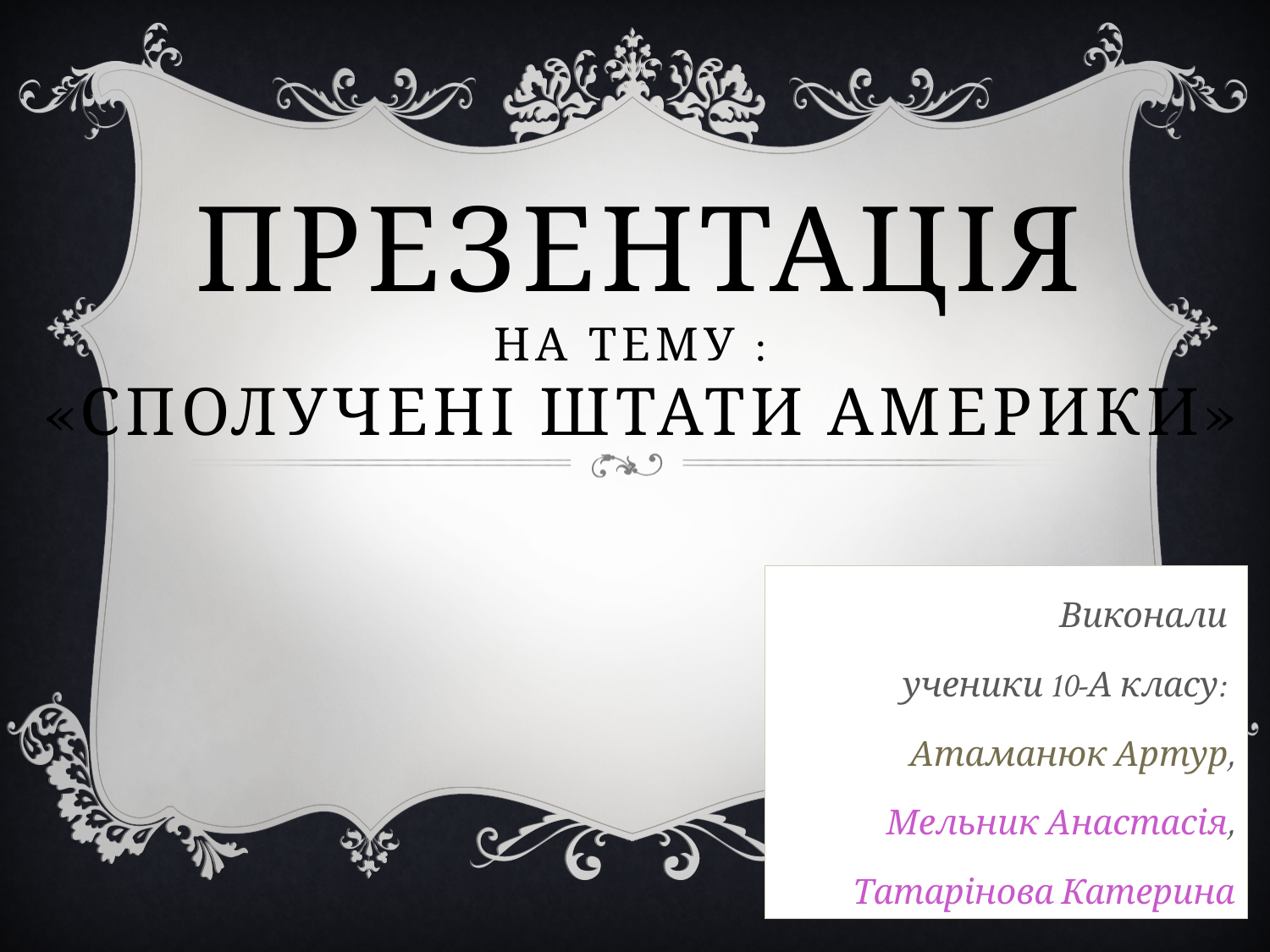

# Презентація на тему : «Сполучені Штати Америки»
Виконали
ученики 10-А класу:
Атаманюк Артур,
Мельник Анастасія,
Татарінова Катерина